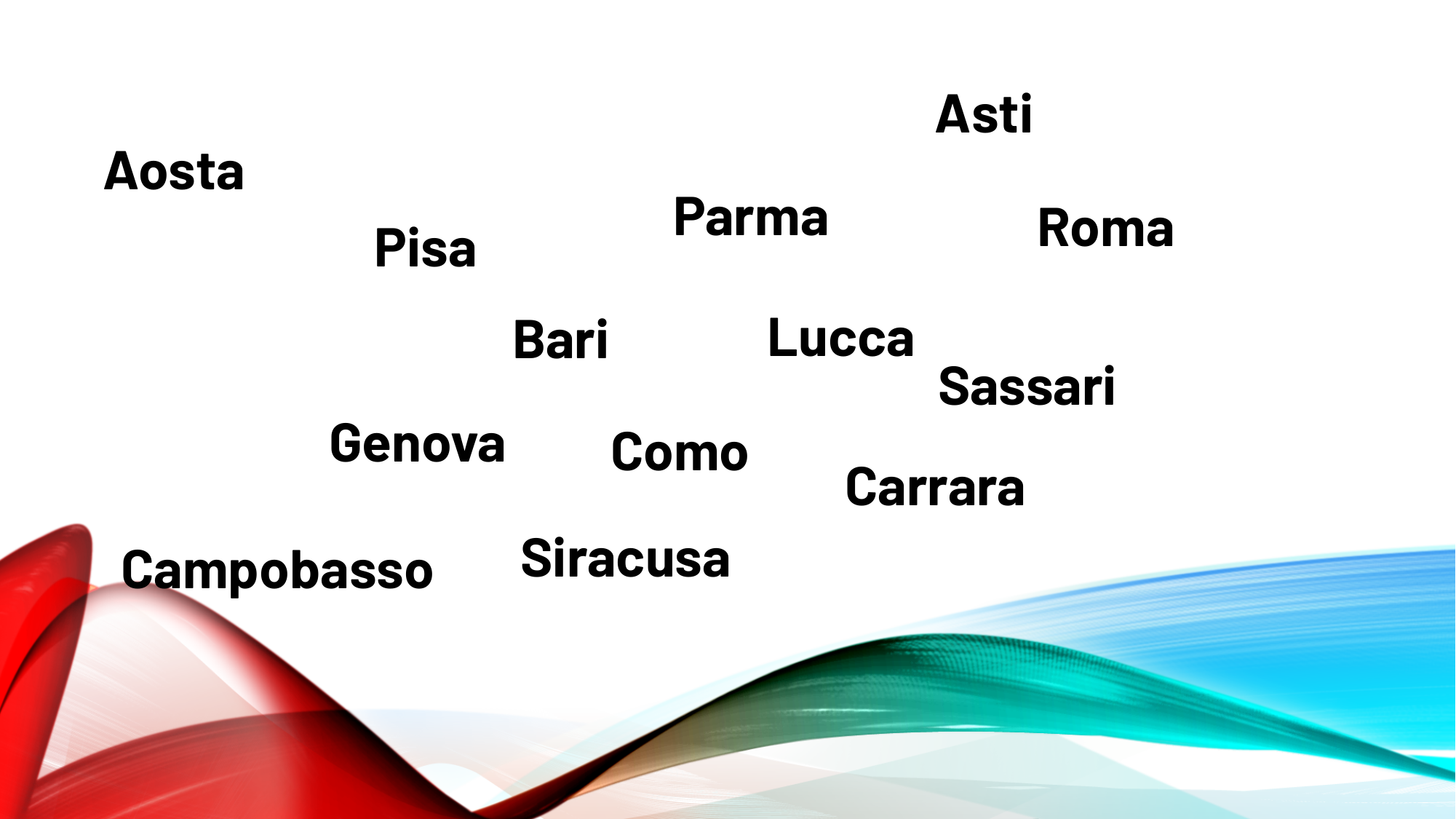

Asti
Aosta
Parma
Roma
Pisa
Lucca
Bari
Sassari
Genova
Como
Carrara
Siracusa
Campobasso